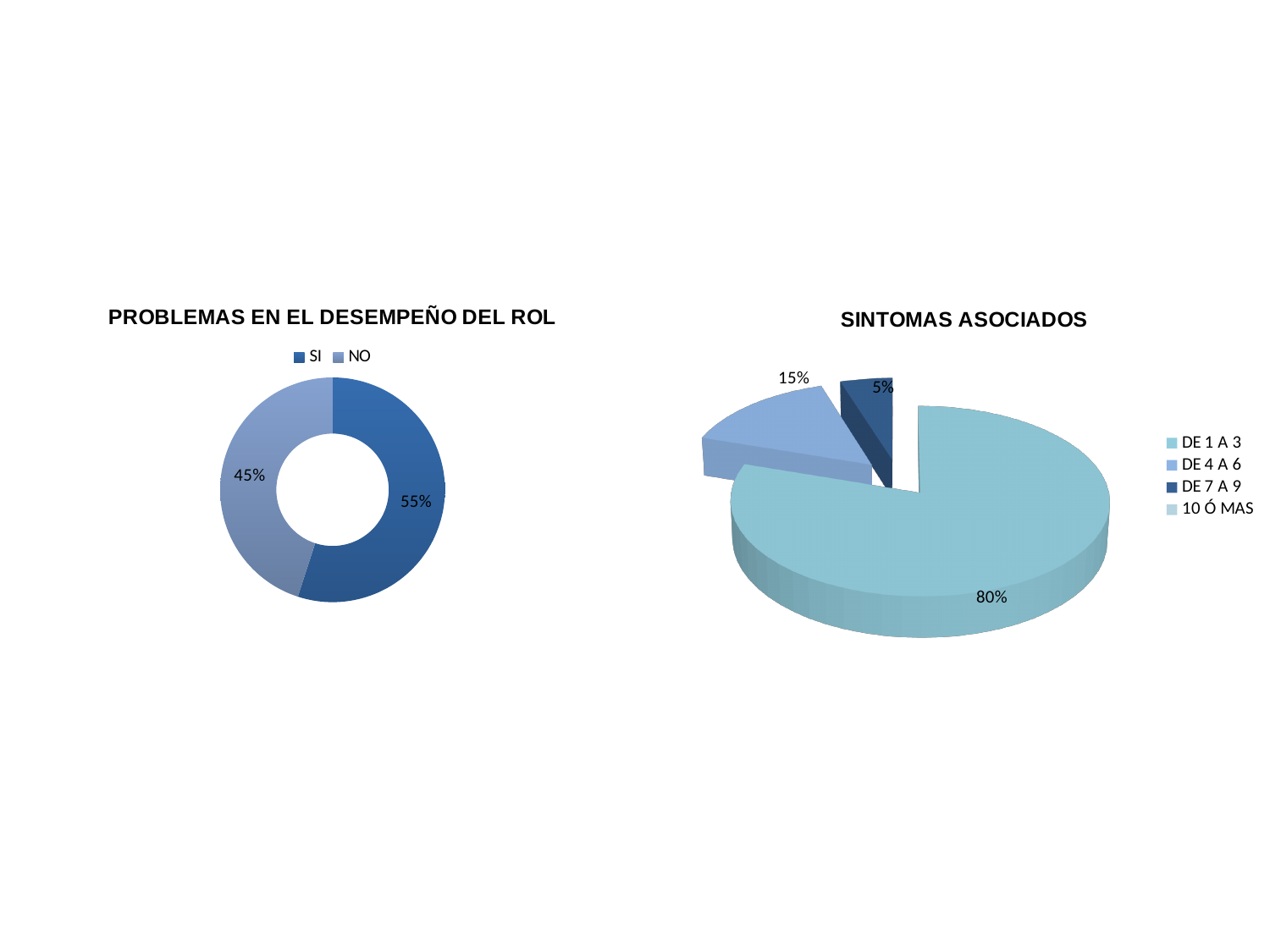

### Chart: PROBLEMAS EN EL DESEMPEÑO DEL ROL

| Category |  |
|---|---|
| SI | 0.55 |
| NO | 0.45 |

[unsupported chart]